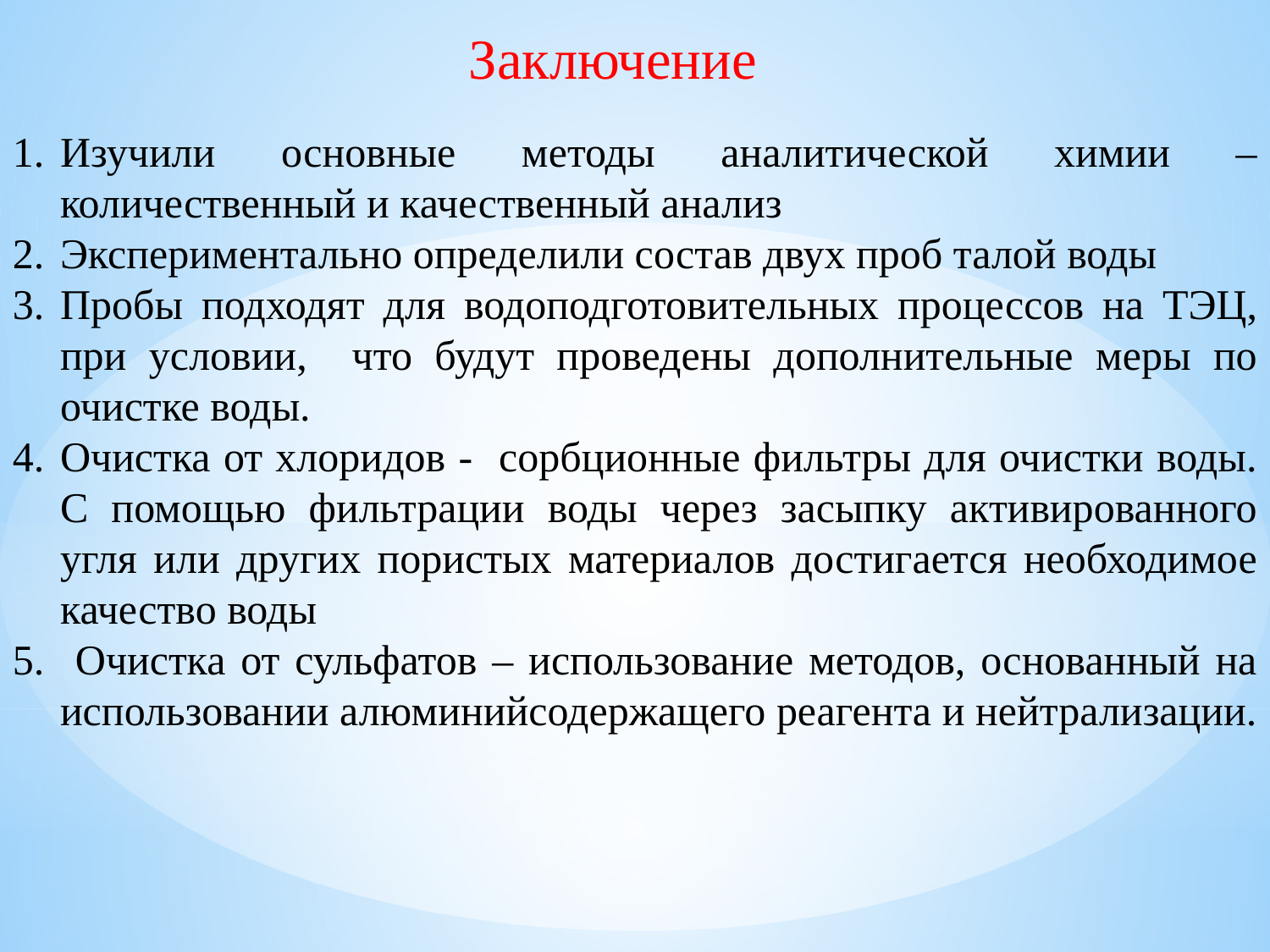

Заключение

Изучили основные методы аналитической химии – количественный и качественный анализ
Экспериментально определили состав двух проб талой воды
Пробы подходят для водоподготовительных процессов на ТЭЦ, при условии,  что будут проведены дополнительные меры по очистке воды.
Очистка от хлоридов -  сорбционные фильтры для очистки воды. С помощью фильтрации воды через засыпку активированного угля или других пористых материалов достигается необходимое качество воды
 Очистка от сульфатов – использование методов, основанный на использовании алюминийсодержащего реагента и нейтрализации.